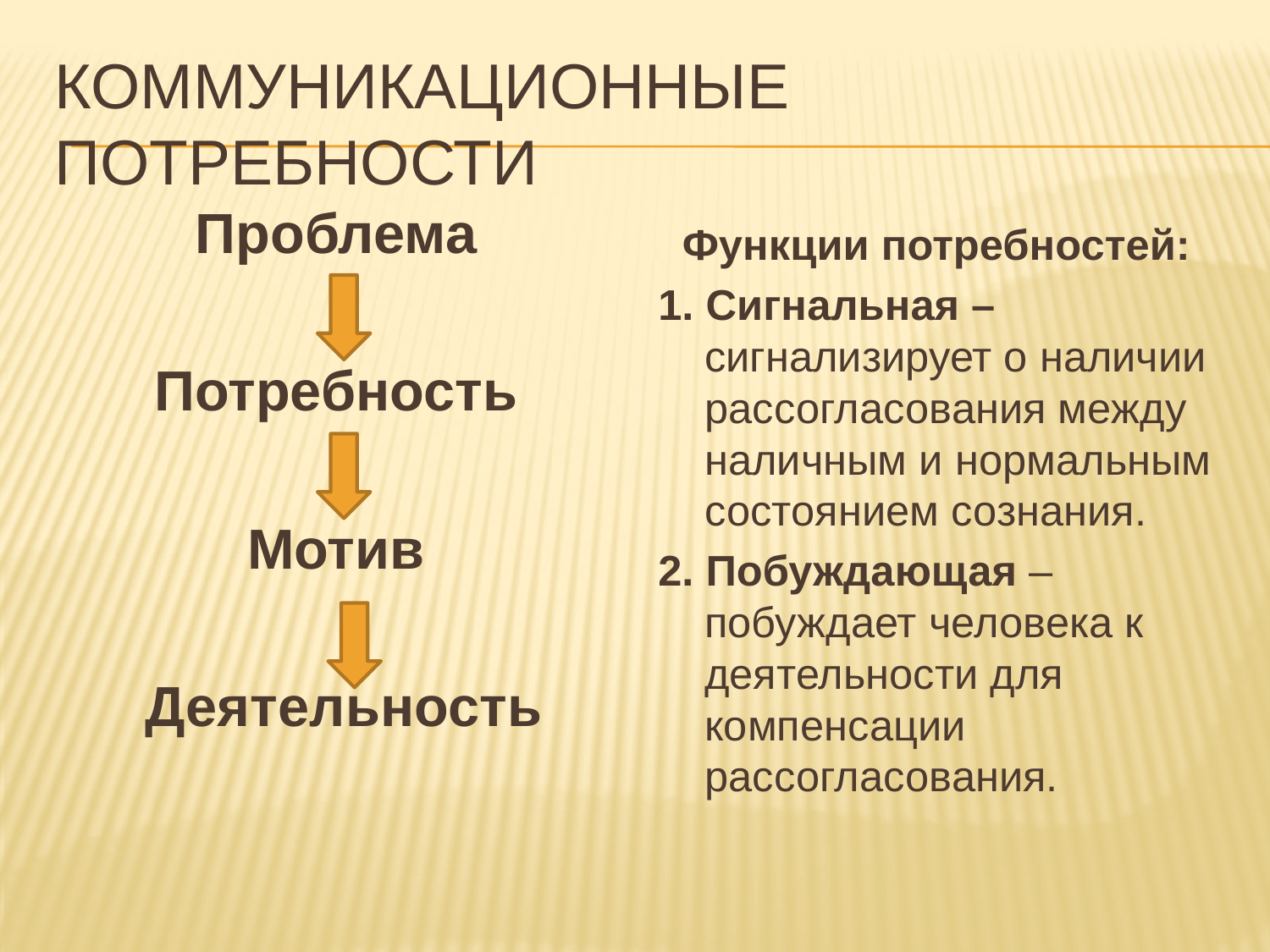

# Коммуникационные потребности
Проблема

Потребность

Мотив

Деятельность
Функции потребностей:
1. Сигнальная – сигнализирует о наличии рассогласования между наличным и нормальным состоянием сознания.
2. Побуждающая – побуждает человека к деятельности для компенсации рассогласования.